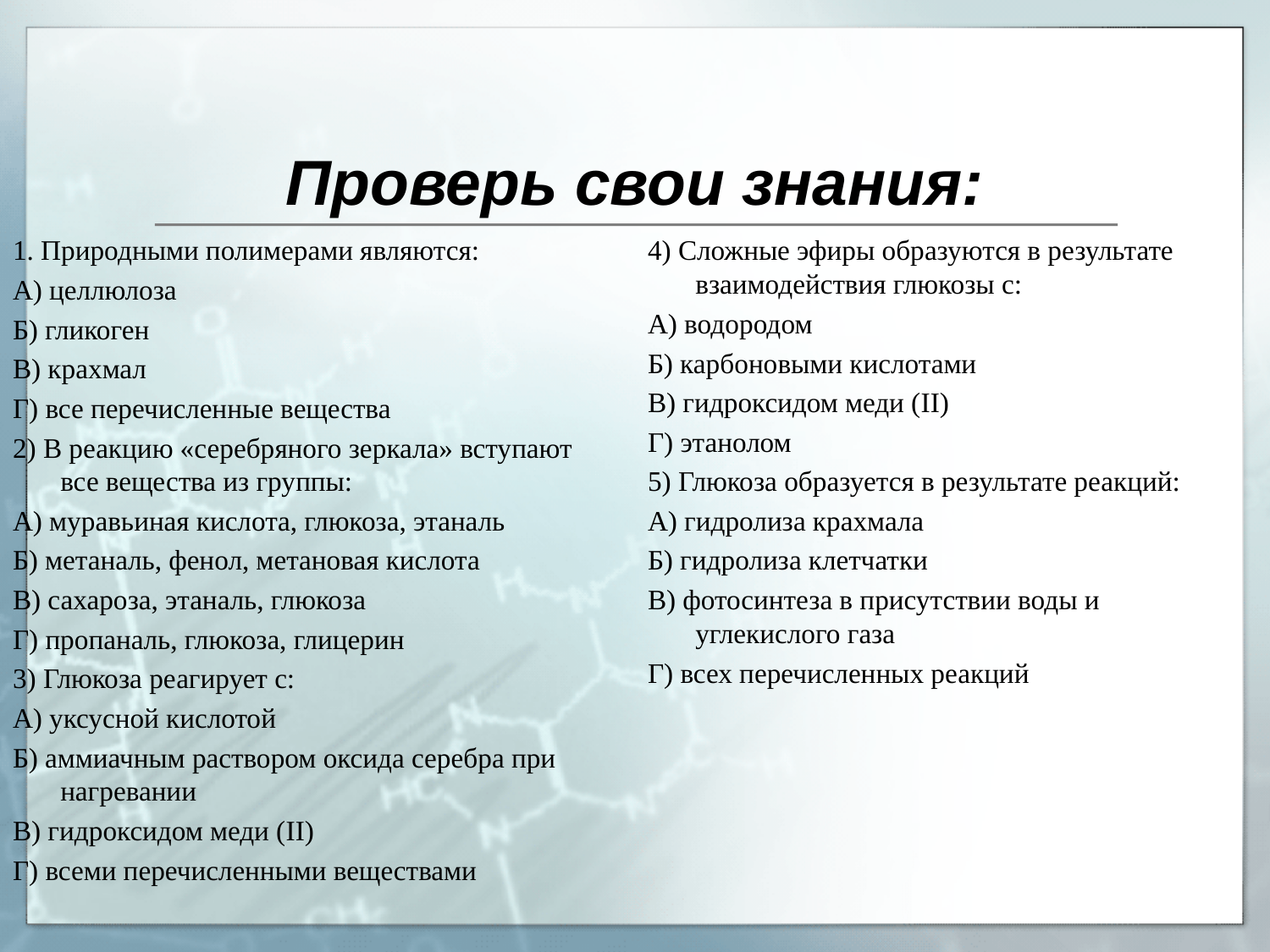

# Проверь свои знания:
1. Природными полимерами являются:
А) целлюлоза
Б) гликоген
В) крахмал
Г) все перечисленные вещества
2) В реакцию «серебряного зеркала» вступают все вещества из группы:
А) муравьиная кислота, глюкоза, этаналь
Б) метаналь, фенол, метановая кислота
В) сахароза, этаналь, глюкоза
Г) пропаналь, глюкоза, глицерин
3) Глюкоза реагирует с:
А) уксусной кислотой
Б) аммиачным раствором оксида серебра при нагревании
В) гидроксидом меди (II)
Г) всеми перечисленными веществами
4) Сложные эфиры образуются в результате взаимодействия глюкозы с:
А) водородом
Б) карбоновыми кислотами
В) гидроксидом меди (II)
Г) этанолом
5) Глюкоза образуется в результате реакций:
А) гидролиза крахмала
Б) гидролиза клетчатки
В) фотосинтеза в присутствии воды и углекислого газа
Г) всех перечисленных реакций